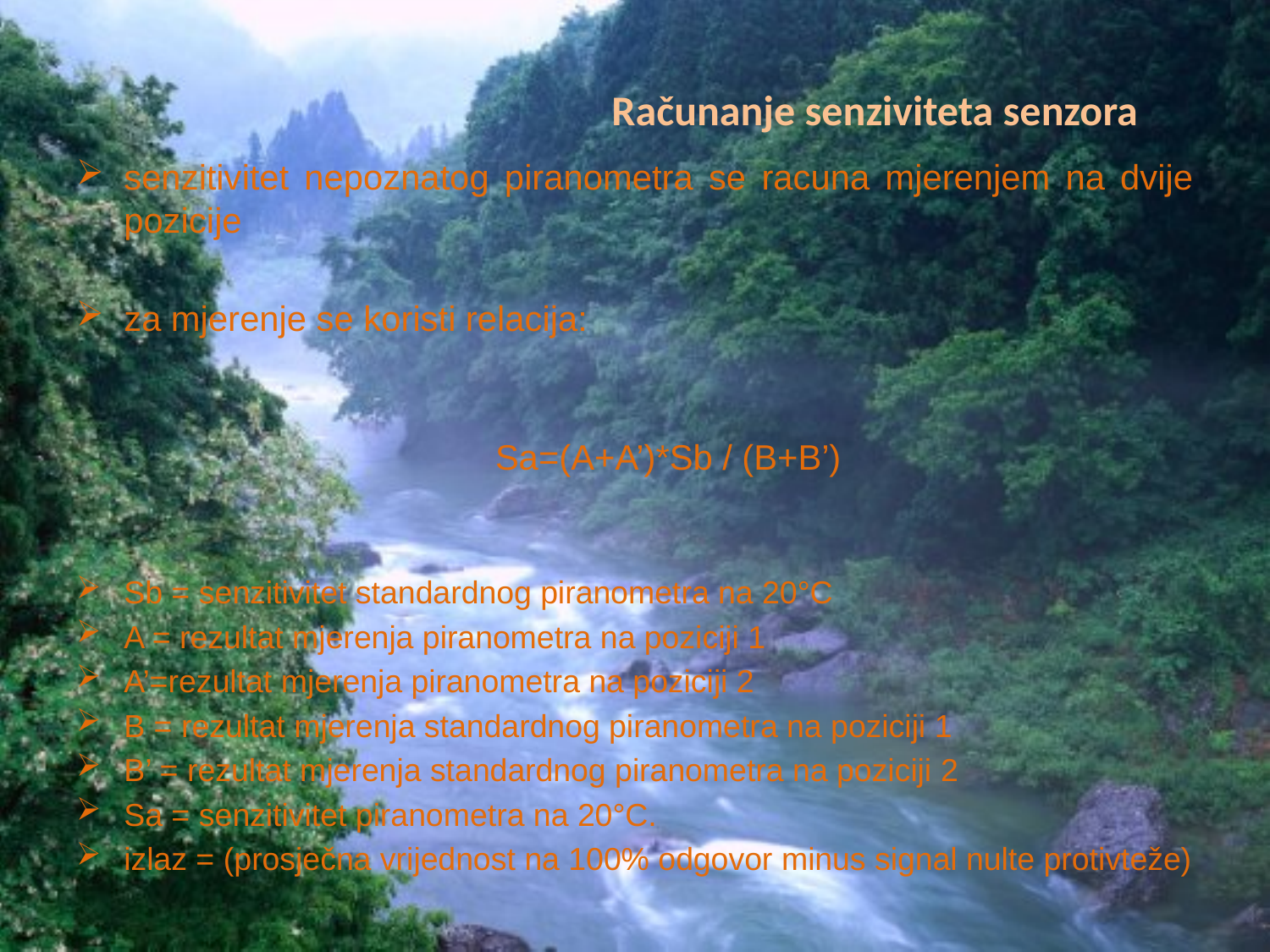

# Računanje senziviteta senzora
senzitivitet nepoznatog piranometra se racuna mjerenjem na dvije pozicije

za mjerenje se koristi relacija:

			 	Sa=(A+A’)*Sb / (B+B’)

Sb = senzitivitet standardnog piranometra na 20°C
A = rezultat mjerenja piranometra na poziciji 1
A’=rezultat mjerenja piranometra na poziciji 2
B = rezultat mjerenja standardnog piranometra na poziciji 1
B’ = rezultat mjerenja standardnog piranometra na poziciji 2
Sa = senzitivitet piranometra na 20°C.
izlaz = (prosječna vrijednost na 100% odgovor minus signal nulte protivteže)